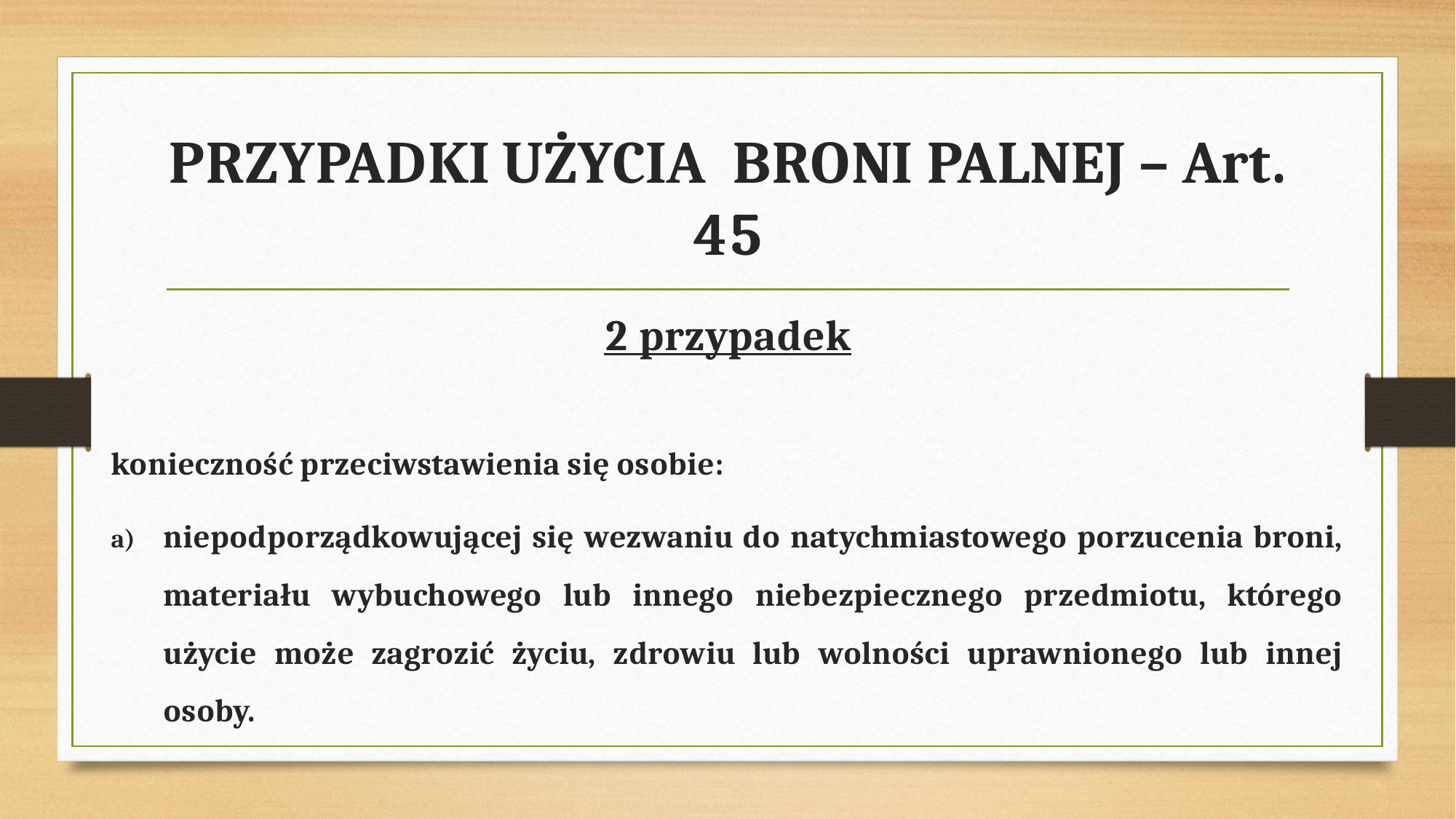

# PRZYPADKI UŻYCIA  BRONI PALNEJ – Art. 45
2 przypadek

konieczność przeciwstawienia się osobie:
niepodporządkowującej się wezwaniu do natychmiastowego porzucenia broni, materiału wybuchowego lub innego niebezpiecznego przedmiotu, którego użycie może zagrozić życiu, zdrowiu lub wolności uprawnionego lub innej osoby.